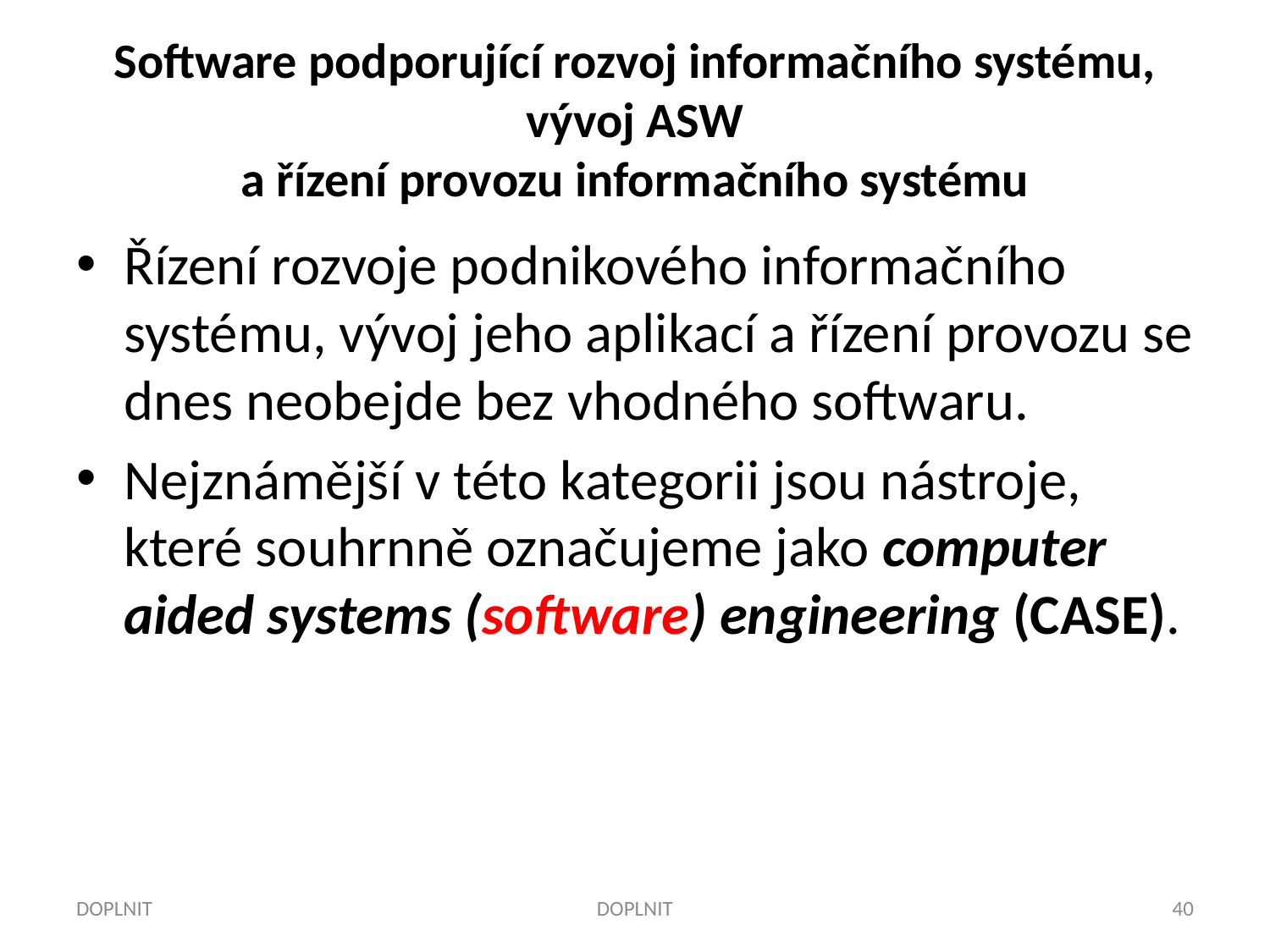

# Software podporující rozvoj informačního systému, vývoj ASW a řízení provozu informačního systému
Řízení rozvoje podnikového informačního systému, vývoj jeho aplikací a řízení provozu se dnes neobejde bez vhodného softwaru.
Nejznámější v této kategorii jsou nástroje, které souhrnně označujeme jako computer aided systems (software) engineering (CASE).

DOPLNIT
DOPLNIT
40